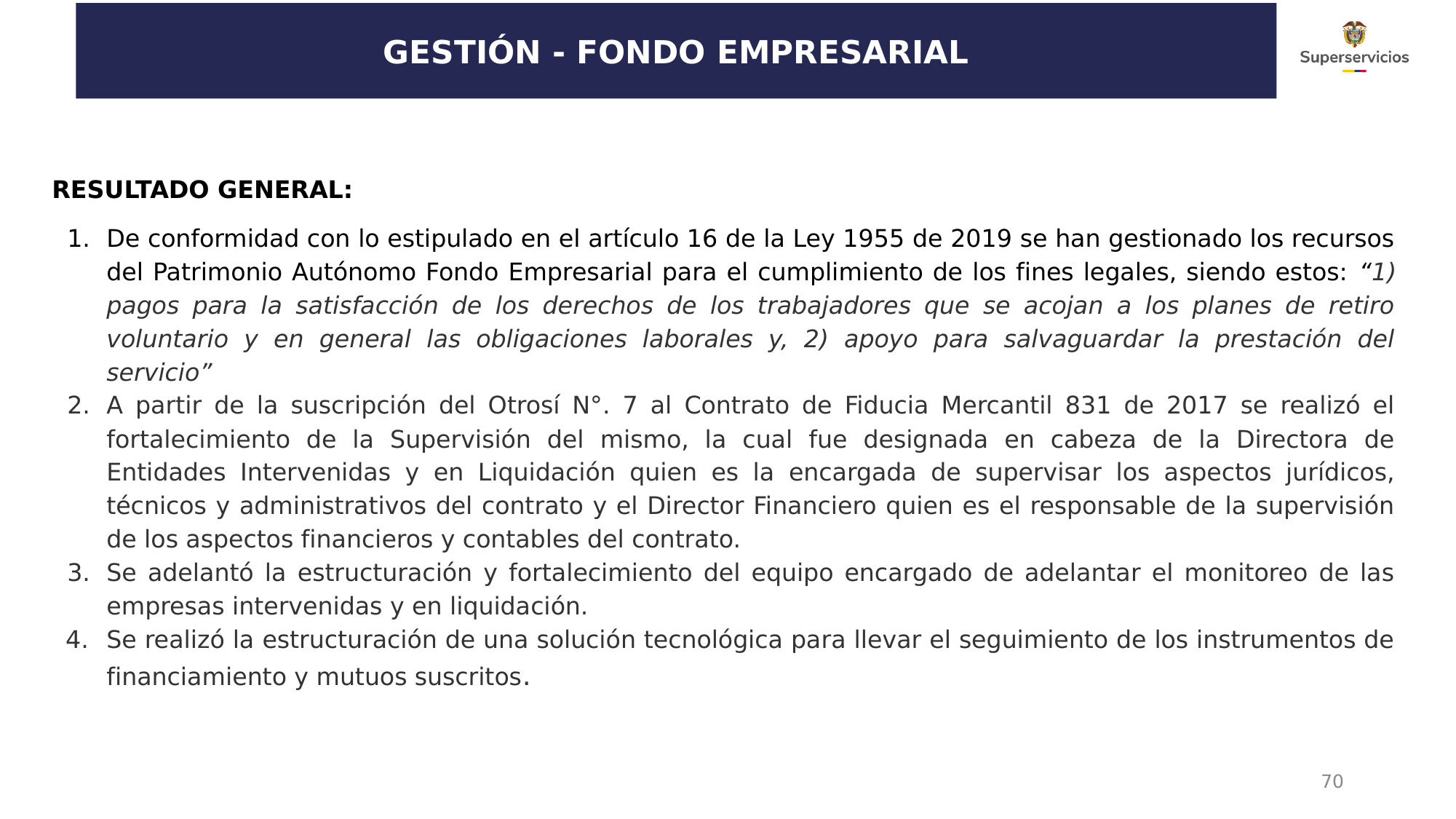

GESTIÓN - FONDO EMPRESARIAL
RESULTADO GENERAL:
De conformidad con lo estipulado en el artículo 16 de la Ley 1955 de 2019 se han gestionado los recursos del Patrimonio Autónomo Fondo Empresarial para el cumplimiento de los fines legales, siendo estos: “1) pagos para la satisfacción de los derechos de los trabajadores que se acojan a los planes de retiro voluntario y en general las obligaciones laborales y, 2) apoyo para salvaguardar la prestación del servicio”
A partir de la suscripción del Otrosí N°. 7 al Contrato de Fiducia Mercantil 831 de 2017 se realizó el fortalecimiento de la Supervisión del mismo, la cual fue designada en cabeza de la Directora de Entidades Intervenidas y en Liquidación quien es la encargada de supervisar los aspectos jurídicos, técnicos y administrativos del contrato y el Director Financiero quien es el responsable de la supervisión de los aspectos financieros y contables del contrato.
Se adelantó la estructuración y fortalecimiento del equipo encargado de adelantar el monitoreo de las empresas intervenidas y en liquidación.
Se realizó la estructuración de una solución tecnológica para llevar el seguimiento de los instrumentos de financiamiento y mutuos suscritos.
70